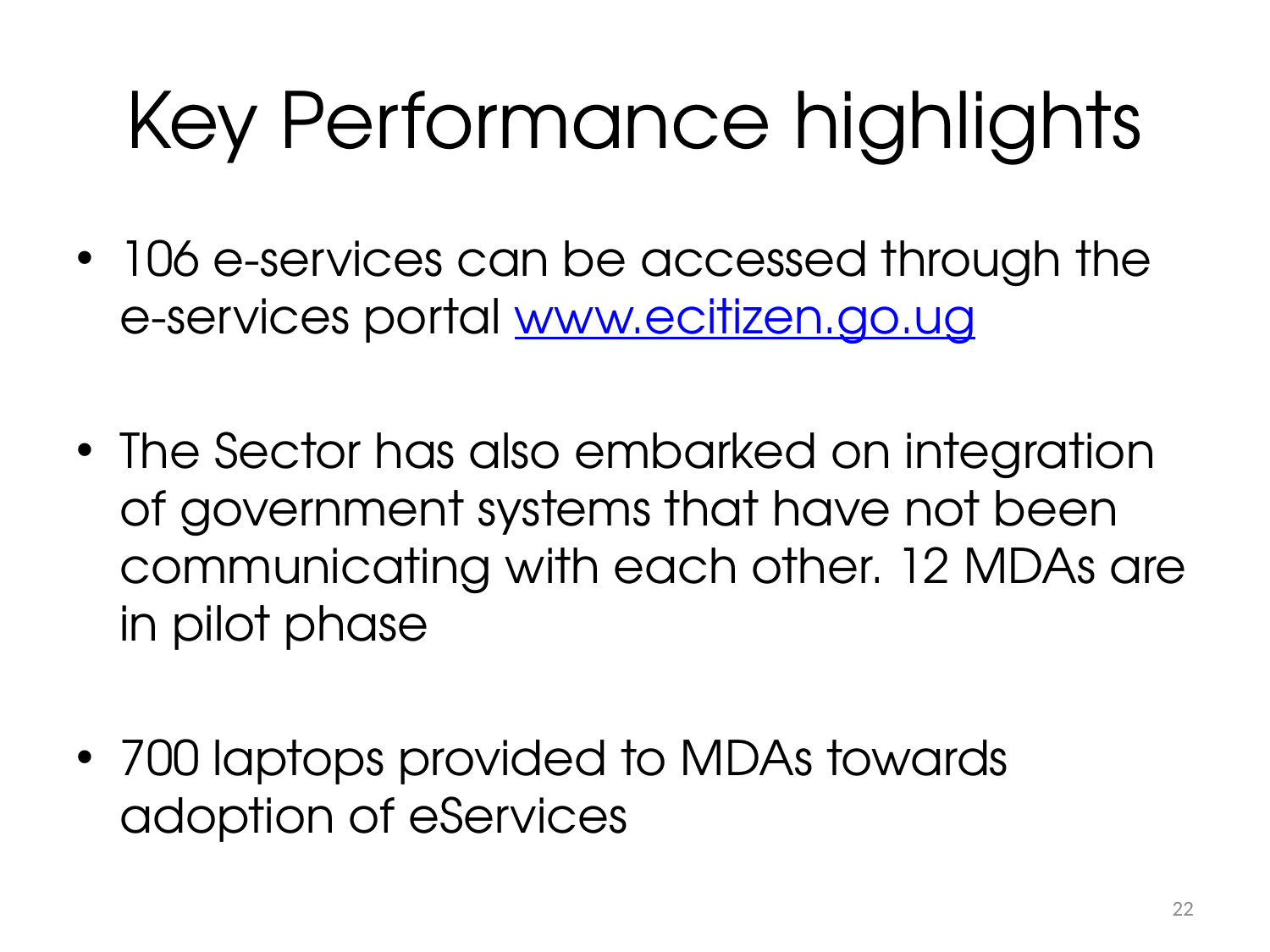

# Key Performance highlights
106 e-services can be accessed through the e-services portal www.ecitizen.go.ug

The Sector has also embarked on integration of government systems that have not been communicating with each other. 12 MDAs are in pilot phase

700 laptops provided to MDAs towards adoption of eServices

22